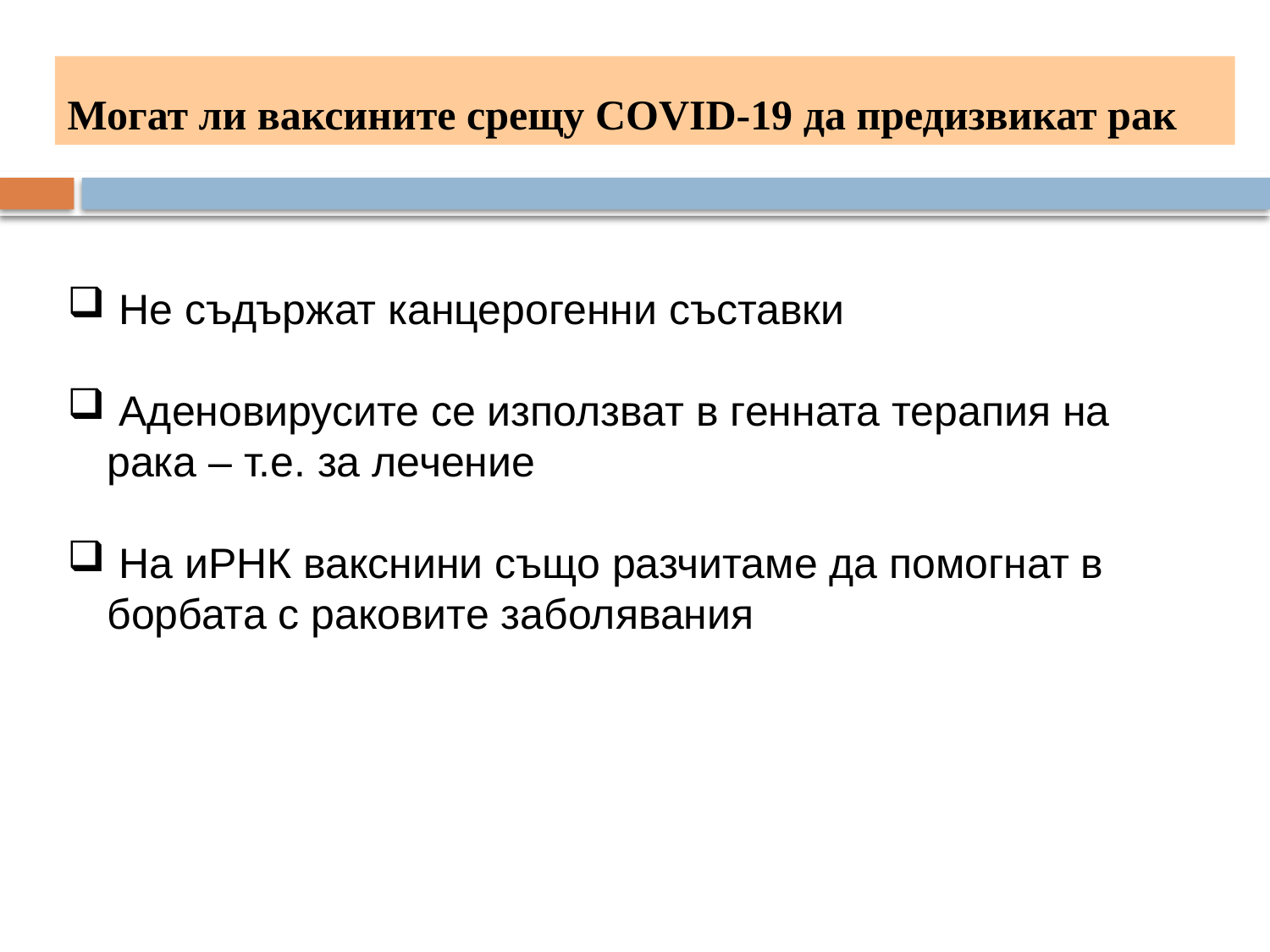

Могат ли ваксините срещу COVID-19 да предизвикат рак
 Не съдържат канцерогенни съставки

 Аденовирусите се използват в генната терапия на рака – т.е. за лечение

 На иРНК вакснини също разчитаме да помогнат в борбата с раковите заболявания